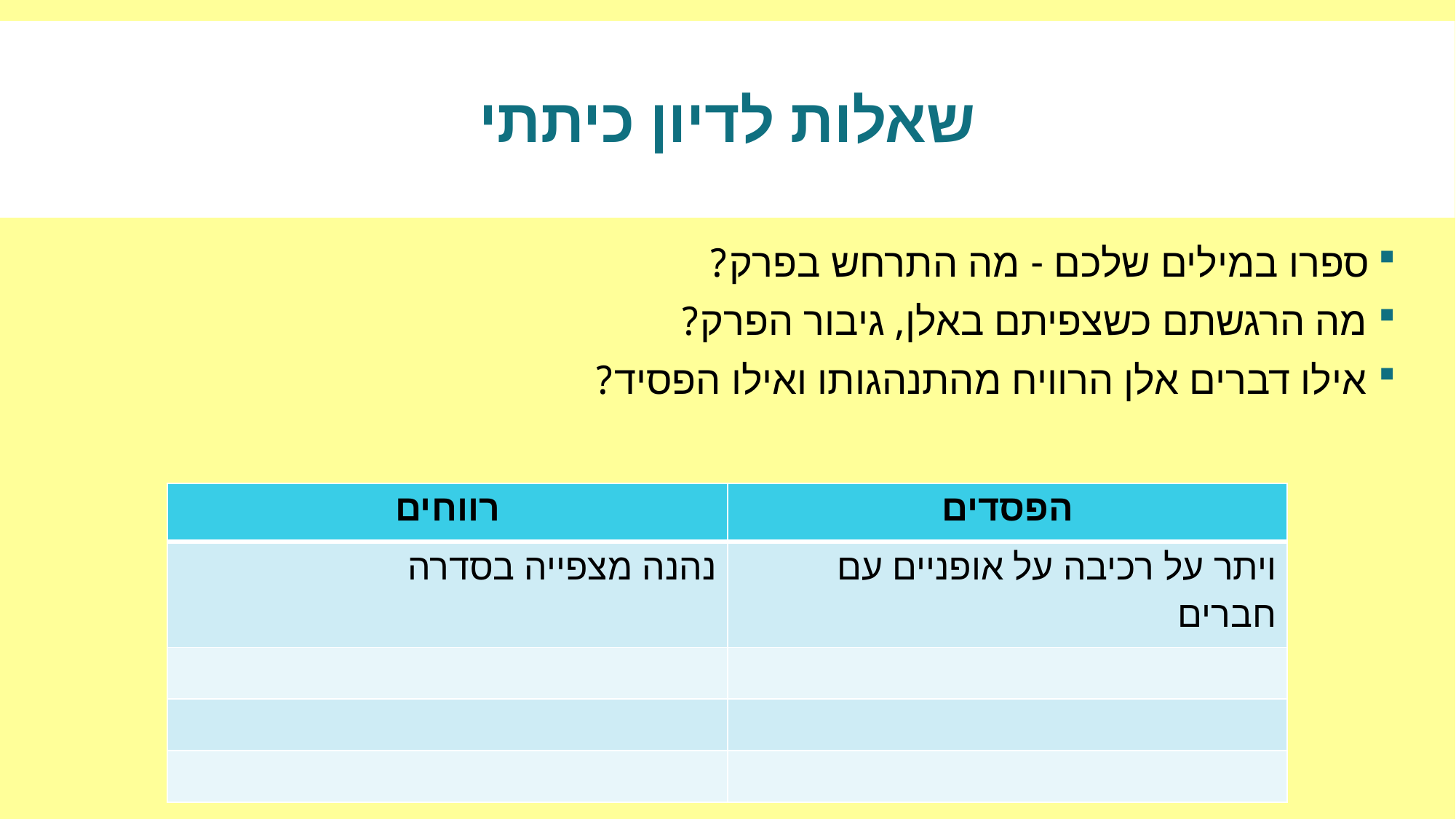

# שאלות לדיון כיתתי
 ספרו במילים שלכם - מה התרחש בפרק?
 מה הרגשתם כשצפיתם באלן, גיבור הפרק?
 אילו דברים אלן הרוויח מהתנהגותו ואילו הפסיד?

| רווחים | הפסדים |
| --- | --- |
| נהנה מצפייה בסדרה | ויתר על רכיבה על אופניים עם חברים |
|  |  |
|  |  |
|  |  |